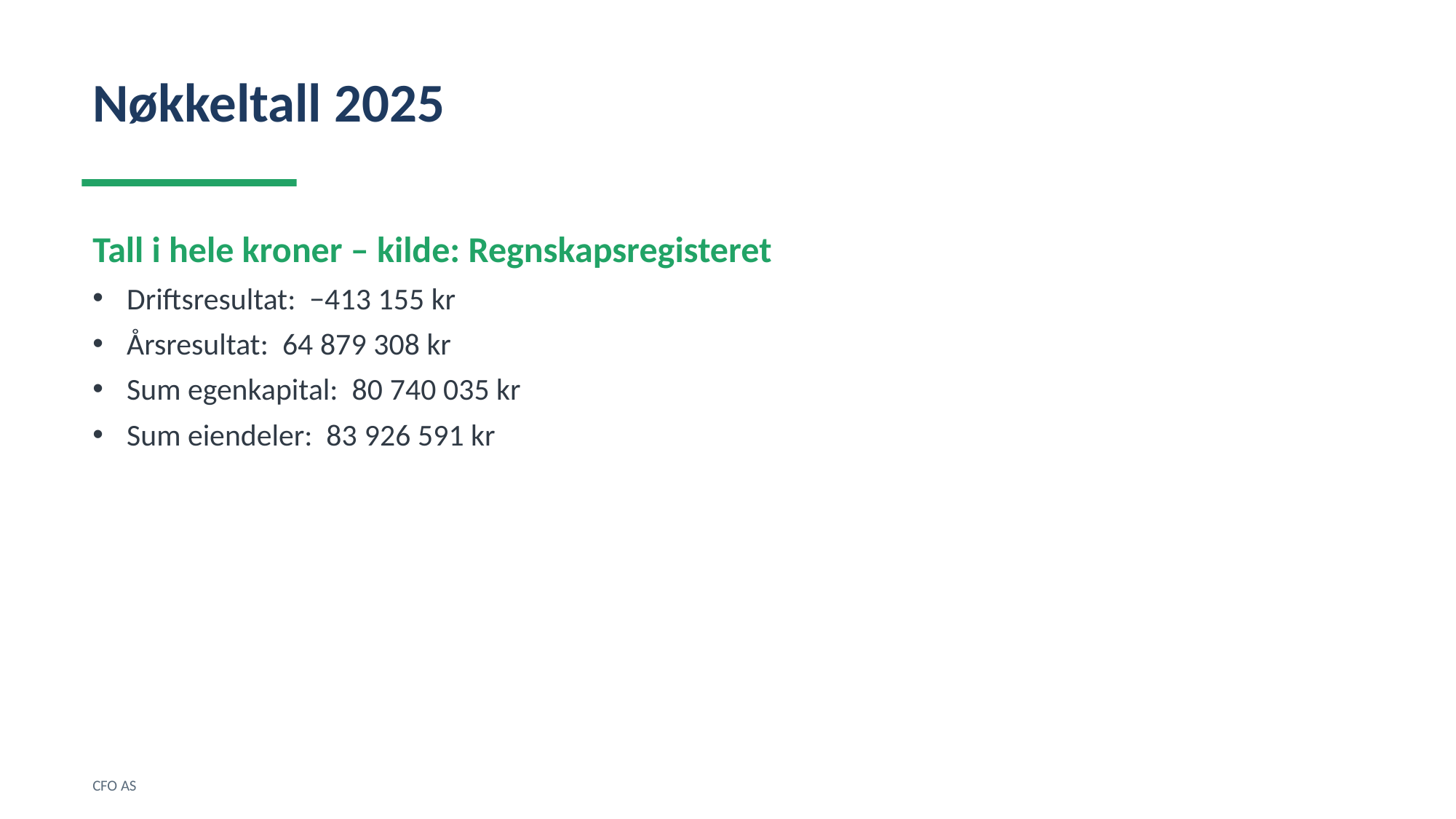

Nøkkeltall 2025

Tall i hele kroner – kilde: Regnskapsregisteret
Driftsresultat:  −413 155 kr
Årsresultat:  64 879 308 kr
Sum egenkapital:  80 740 035 kr
Sum eiendeler:  83 926 591 kr
CFO AS